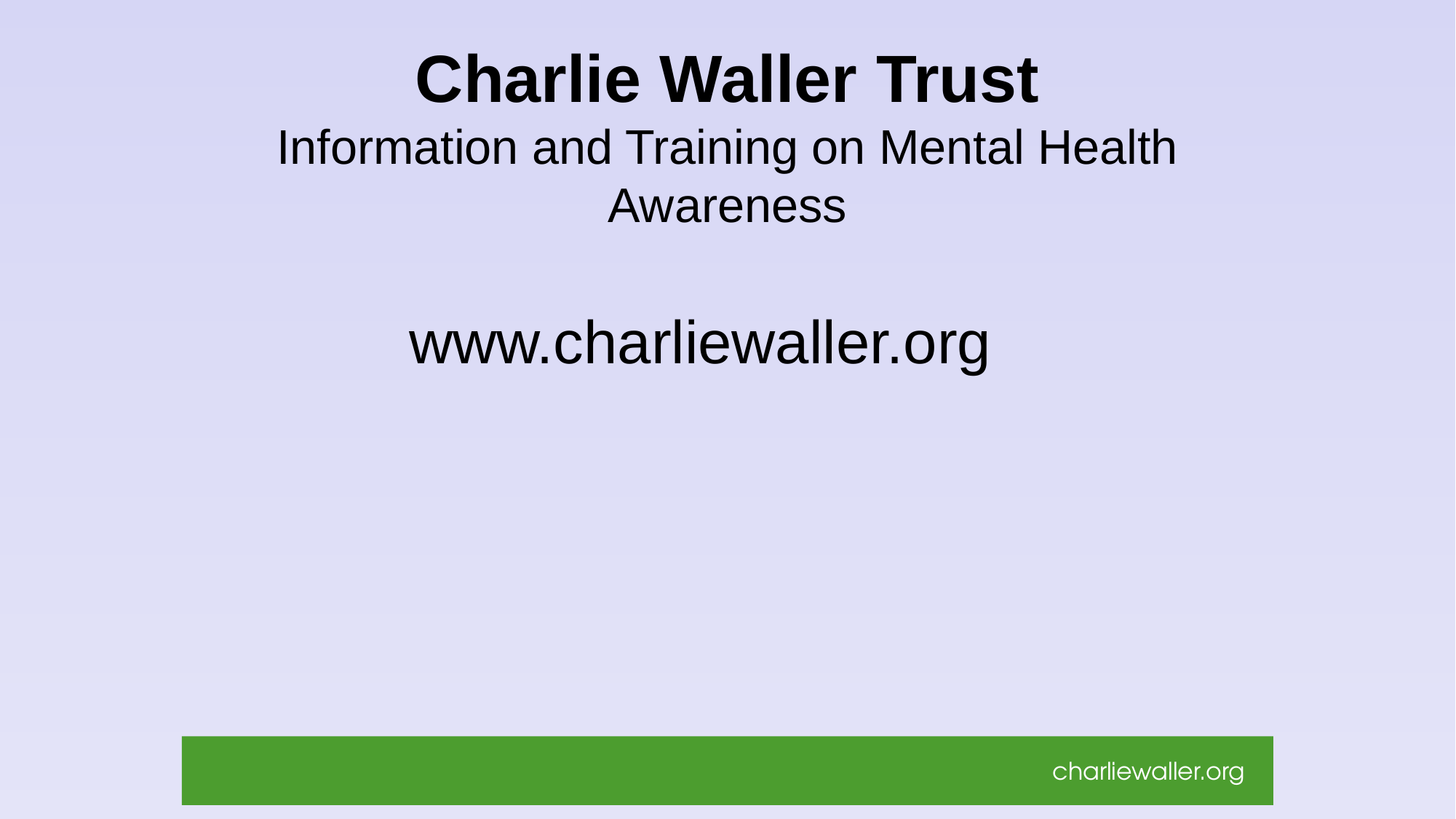

# Charlie Waller Trust Information and Training on Mental Health Awareness
www.charliewaller.org

charliewaller.org